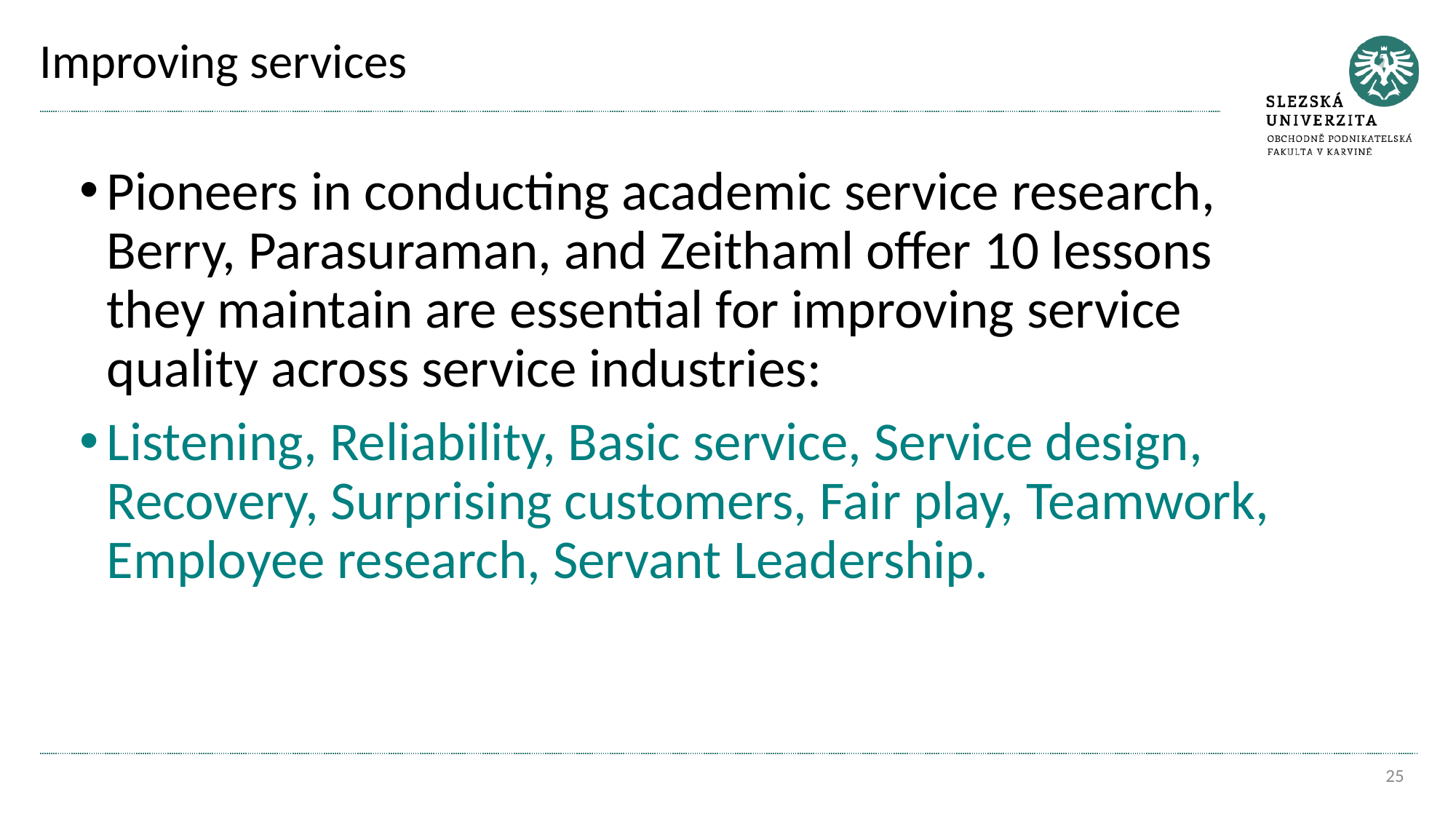

# Improving services
Pioneers in conducting academic service research, Berry, Parasuraman, and Zeithaml offer 10 lessons they maintain are essential for improving service quality across service industries:
Listening, Reliability, Basic service, Service design, Recovery, Surprising customers, Fair play, Teamwork, Employee research, Servant Leadership.

25